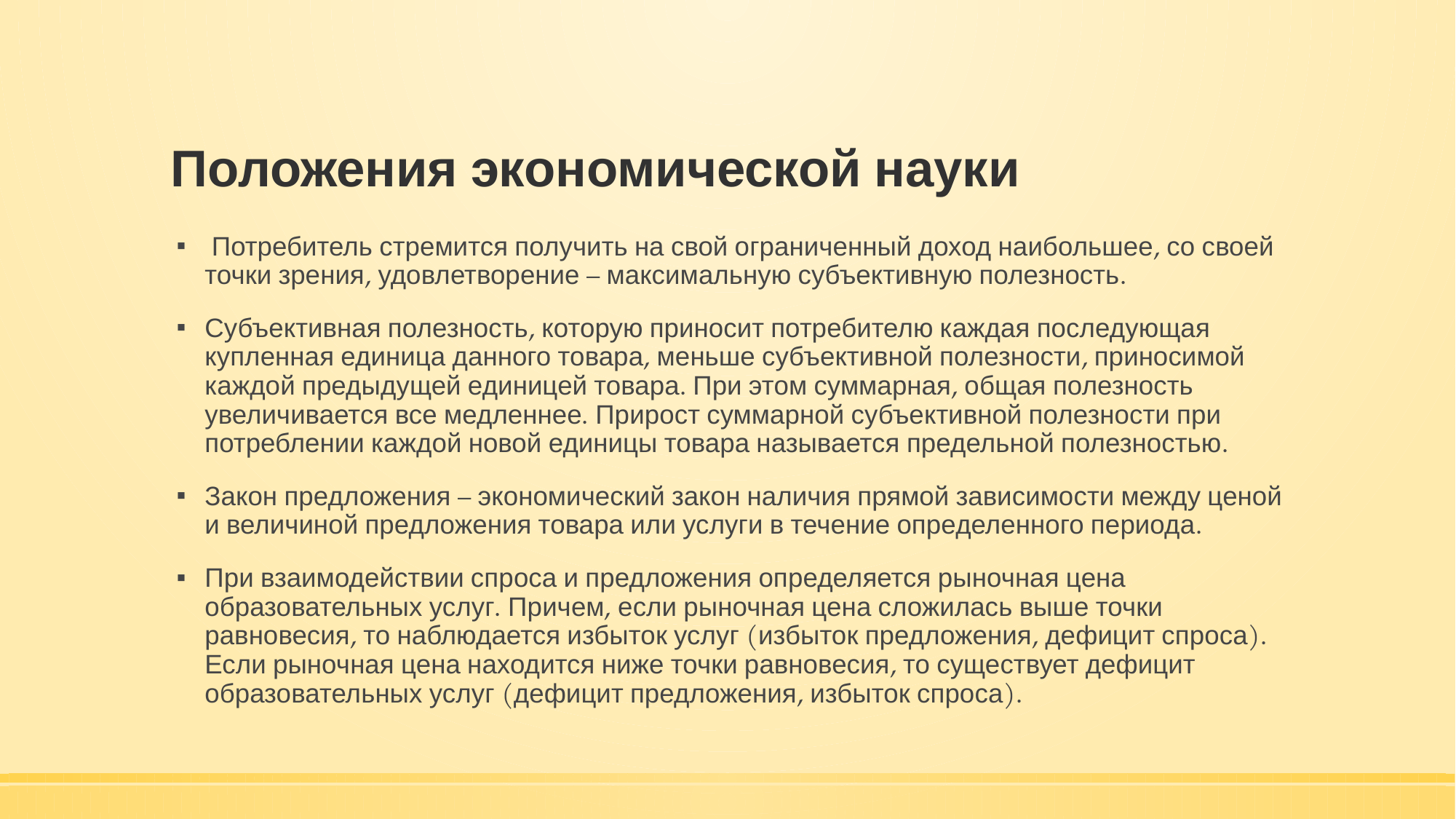

# Положения экономической науки
 Потребитель стремится получить на свой ограниченный доход наибольшее, со своей точки зрения, удовлетворение – максимальную субъективную полезность.
Субъективная полезность, которую приносит потребителю каждая последующая купленная единица данного товара, меньше субъективной полезности, приносимой каждой предыдущей единицей товара. При этом суммарная, общая полезность увеличивается все медленнее. Прирост суммарной субъективной полезности при потреблении каждой новой единицы товара называется предельной полезностью.
Закон предложения – экономический закон наличия прямой зависимости между ценой и величиной предложения товара или услуги в течение определенного периода.
При взаимодействии спроса и предложения определяется рыночная цена образовательных услуг. Причем, если рыночная цена сложилась выше точки равновесия, то наблюдается избыток услуг (избыток предложения, дефицит спроса). Если рыночная цена находится ниже точки равновесия, то существует дефицит образовательных услуг (дефицит предложения, избыток спроса).